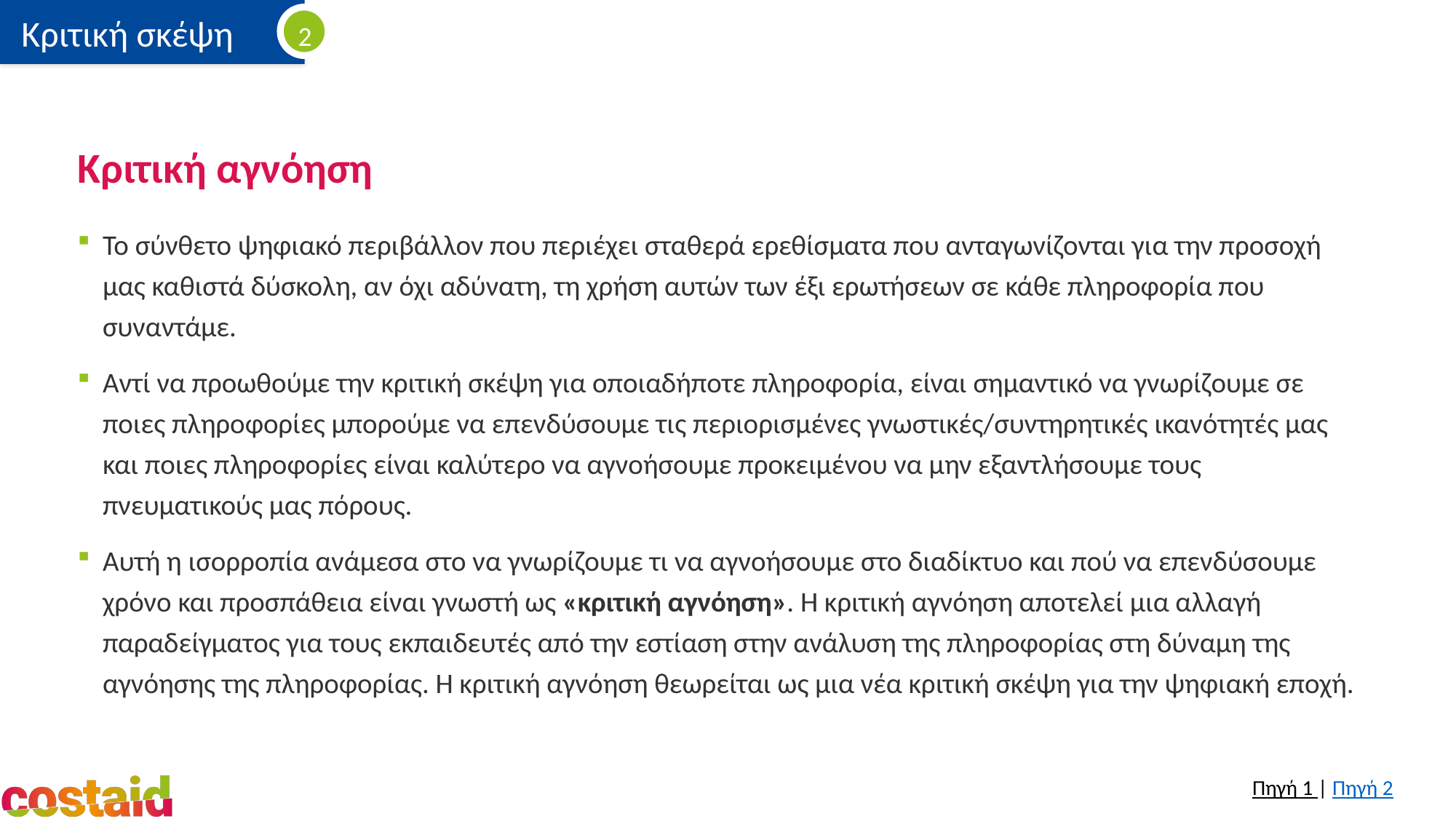

# Κριτική αγνόηση
Το σύνθετο ψηφιακό περιβάλλον που περιέχει σταθερά ερεθίσματα που ανταγωνίζονται για την προσοχή μας καθιστά δύσκολη, αν όχι αδύνατη, τη χρήση αυτών των έξι ερωτήσεων σε κάθε πληροφορία που συναντάμε.
Αντί να προωθούμε την κριτική σκέψη για οποιαδήποτε πληροφορία, είναι σημαντικό να γνωρίζουμε σε ποιες πληροφορίες μπορούμε να επενδύσουμε τις περιορισμένες γνωστικές/συντηρητικές ικανότητές μας και ποιες πληροφορίες είναι καλύτερο να αγνοήσουμε προκειμένου να μην εξαντλήσουμε τους πνευματικούς μας πόρους.
Αυτή η ισορροπία ανάμεσα στο να γνωρίζουμε τι να αγνοήσουμε στο διαδίκτυο και πού να επενδύσουμε χρόνο και προσπάθεια είναι γνωστή ως «κριτική αγνόηση». Η κριτική αγνόηση αποτελεί μια αλλαγή παραδείγματος για τους εκπαιδευτές από την εστίαση στην ανάλυση της πληροφορίας στη δύναμη της αγνόησης της πληροφορίας. Η κριτική αγνόηση θεωρείται ως μια νέα κριτική σκέψη για την ψηφιακή εποχή.
Πηγή 1 | Πηγή 2